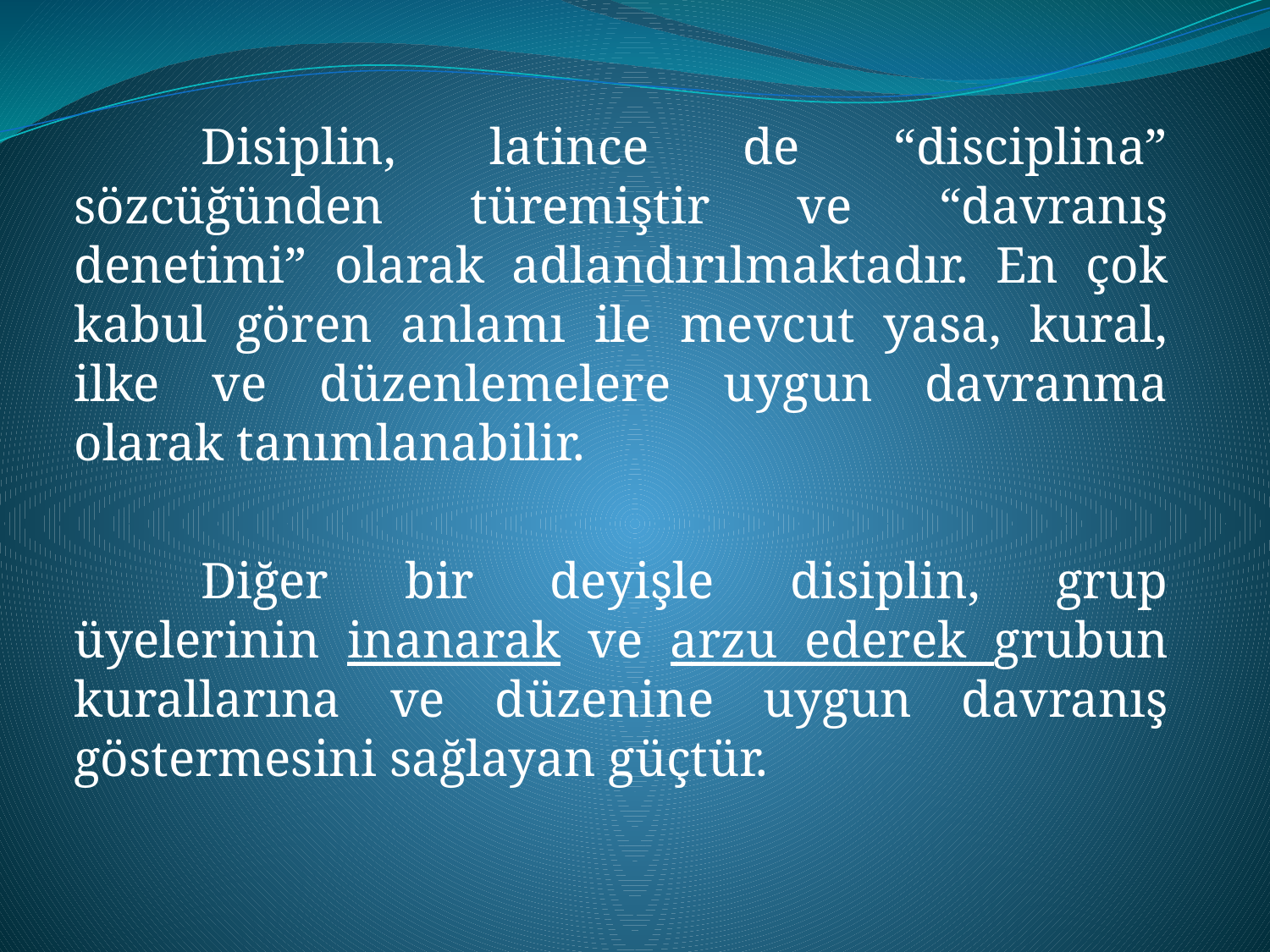

Disiplin, latince de “disciplina” sözcüğünden türemiştir ve “davranış denetimi” olarak adlandırılmaktadır. En çok kabul gören anlamı ile mevcut yasa, kural, ilke ve düzenlemelere uygun davranma olarak tanımlanabilir.

	Diğer bir deyişle disiplin, grup üyelerinin inanarak ve arzu ederek grubun kurallarına ve düzenine uygun davranış göstermesini sağlayan güçtür.